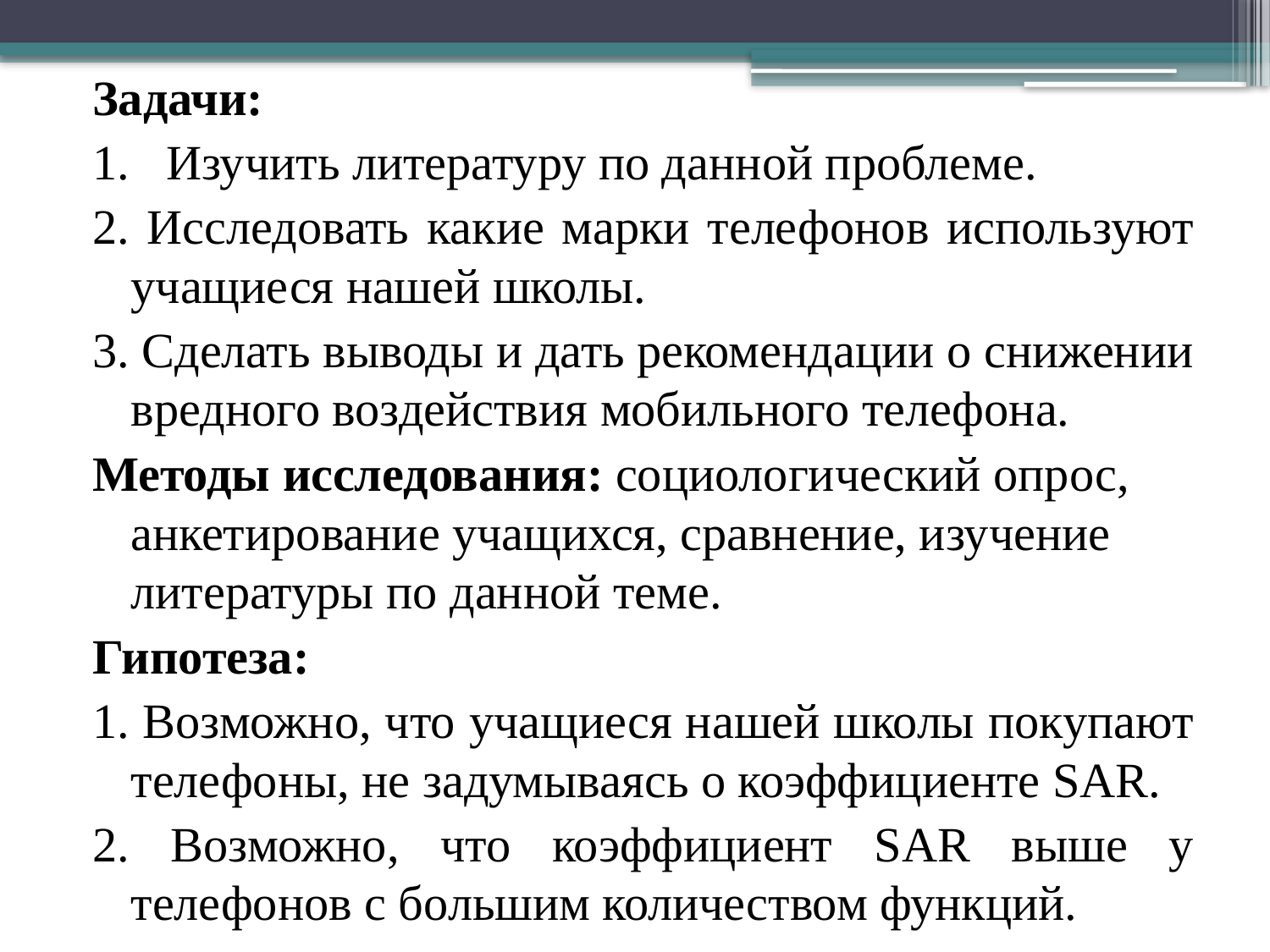

Задачи:
1.   Изучить литературу по данной проблеме.
2. Исследовать какие марки телефонов используют учащиеся нашей школы.
3. Сделать выводы и дать рекомендации о снижении вредного воздействия мобильного телефона.
Методы исследования: социологический опрос, анкетирование учащихся, сравнение, изучение литературы по данной теме.
Гипотеза:
1. Возможно, что учащиеся нашей школы покупают телефоны, не задумываясь о коэффициенте SAR.
2. Возможно, что коэффициент SAR выше у телефонов с большим количеством функций.